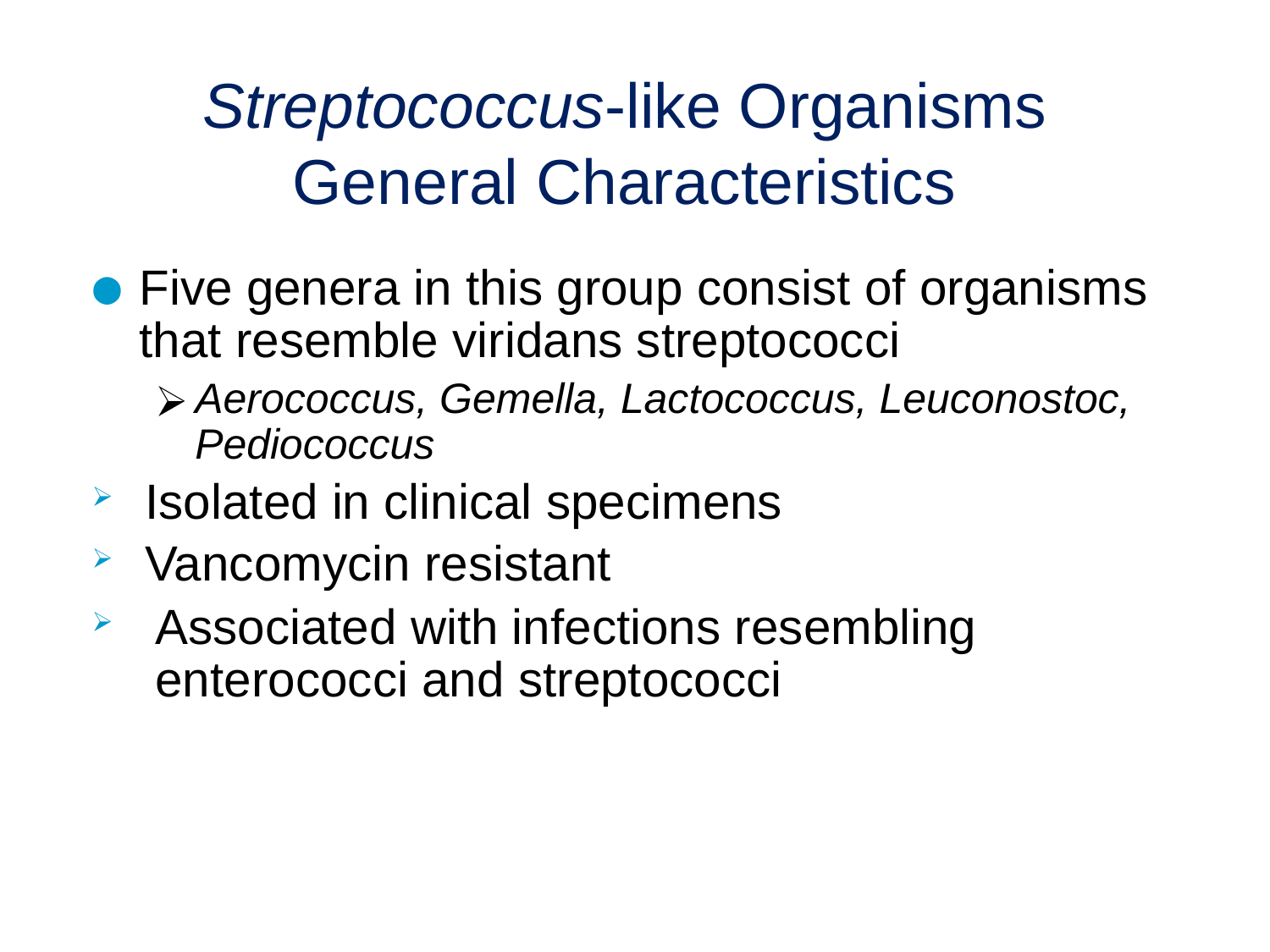

# Streptococcus-like Organisms General Characteristics
Five genera in this group consist of organisms that resemble viridans streptococci
Aerococcus, Gemella, Lactococcus, Leuconostoc, Pediococcus
Isolated in clinical specimens
Vancomycin resistant
Associated with infections resembling enterococci and streptococci